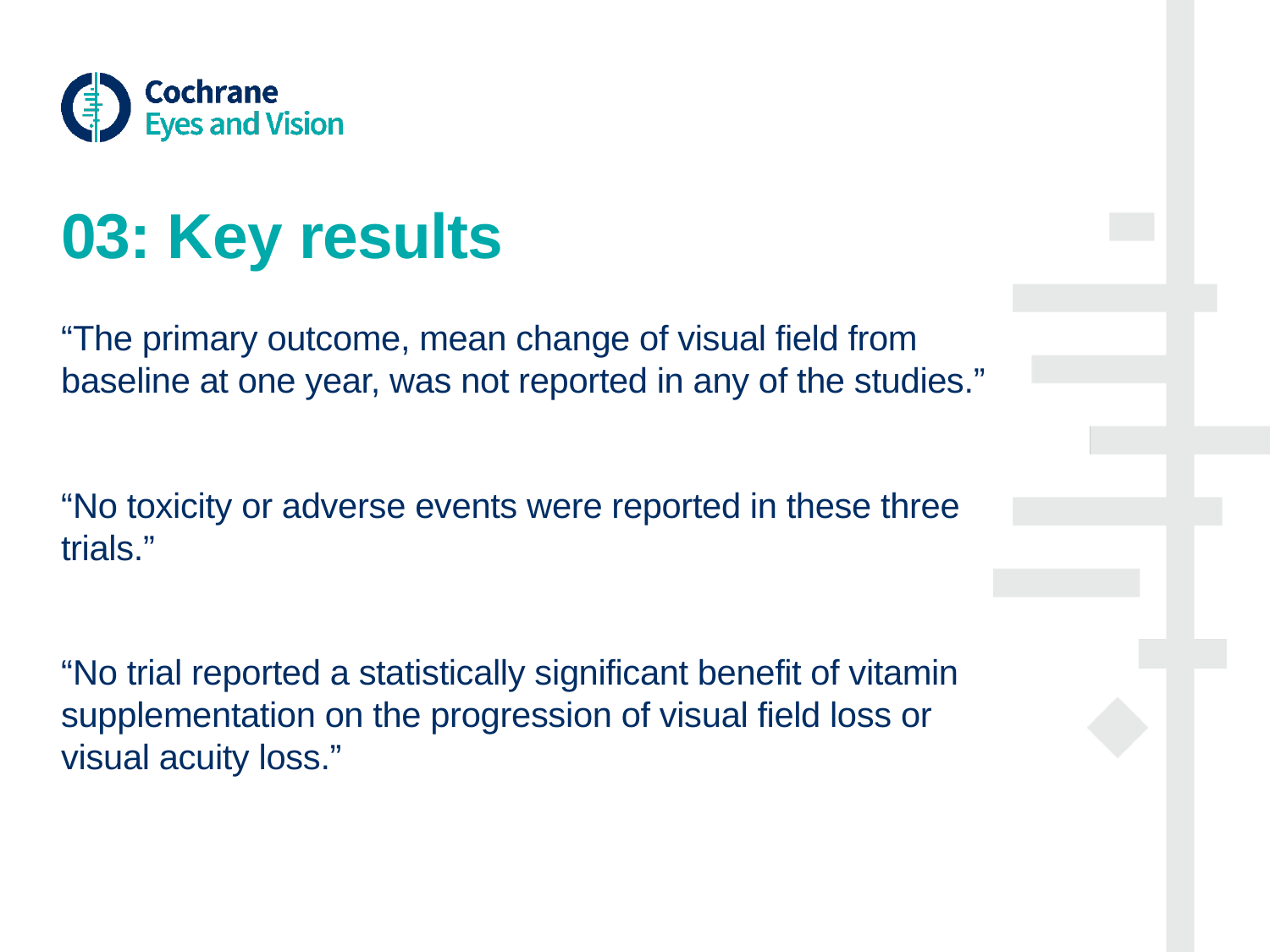

# 03: Key results
“The primary outcome, mean change of visual field from baseline at one year, was not reported in any of the studies.”

“No toxicity or adverse events were reported in these three trials.”

“No trial reported a statistically significant benefit of vitamin supplementation on the progression of visual field loss or visual acuity loss.”